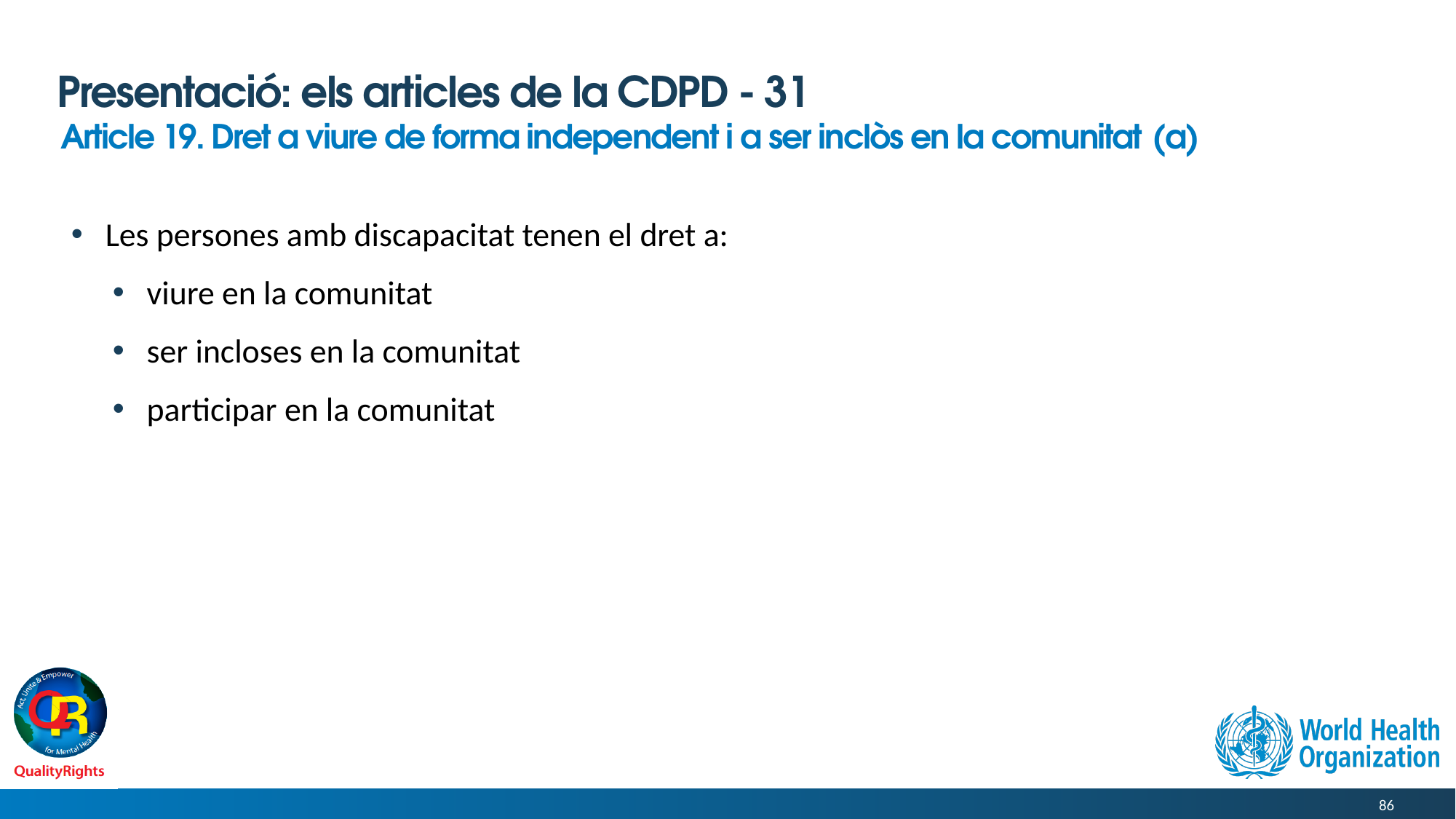

# Presentació: els articles de la CDPD - 31
Article 19. Dret a viure de forma independent i a ser inclòs en la comunitat (a)
Les persones amb discapacitat tenen el dret a:
viure en la comunitat
ser incloses en la comunitat
participar en la comunitat